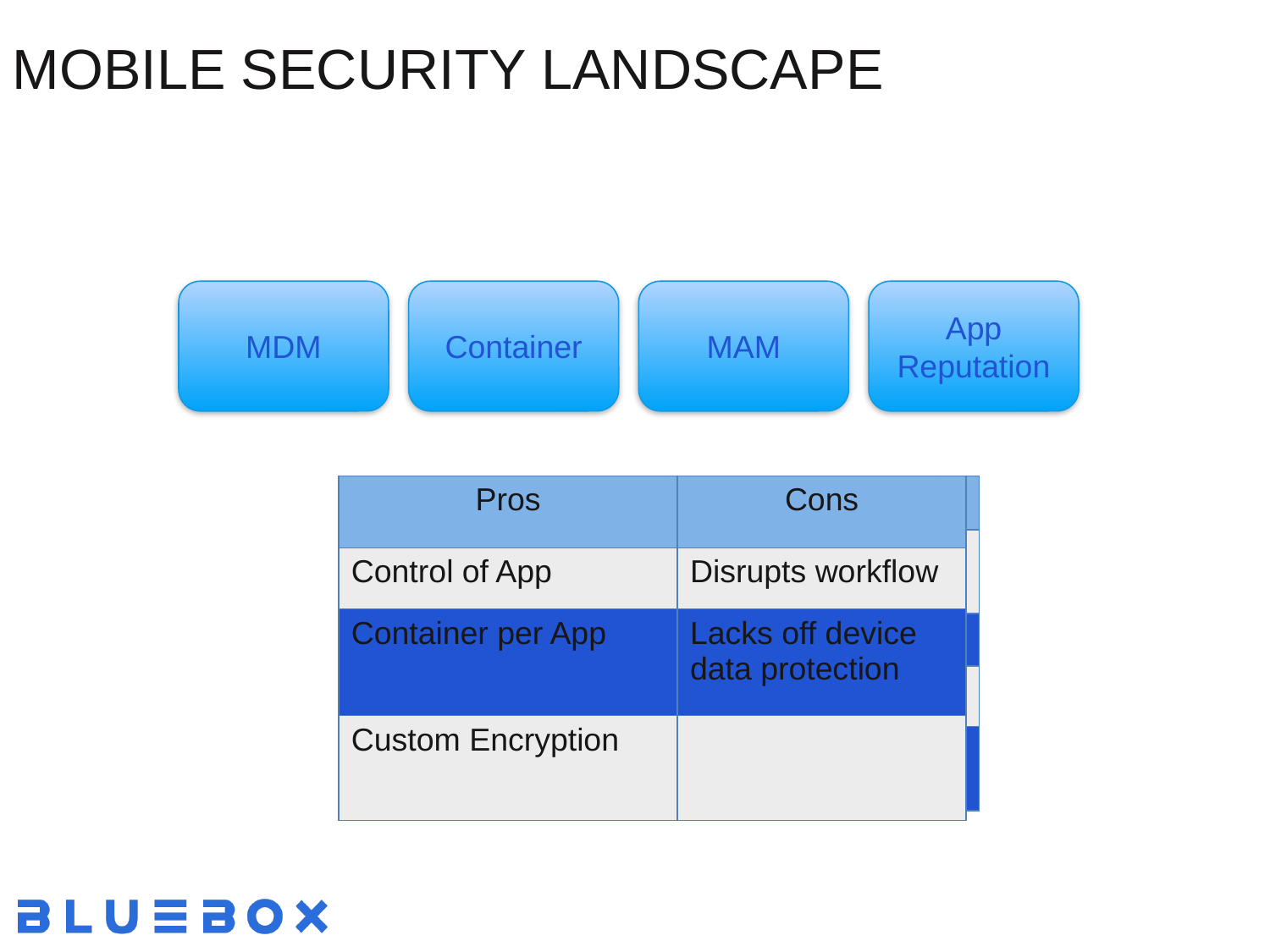

# MOBILE SECURITY LANDSCAPE
MDM
Container
MAM
App Reputation
| Pros | Cons |
| --- | --- |
| Set it and forget it | Disrupt workflow |
| Separate work/personal | App install |
|  | Limited Features |
| Pros | Cons |
| --- | --- |
| On boarding process | Restricted to API |
| Pincode Restrictions | No data control |
| Wiping the device | Not granular |
| Pros | Cons |
| --- | --- |
| Control of App | Disrupts workflow |
| Container per App | Lacks off device data protection |
| Custom Encryption |  |
| Pros | Cons |
| --- | --- |
| Rates bad apps | Misses OS Malware |
| Always updated |  |
| AV for apps |  |
| Detects Insecure code |  |